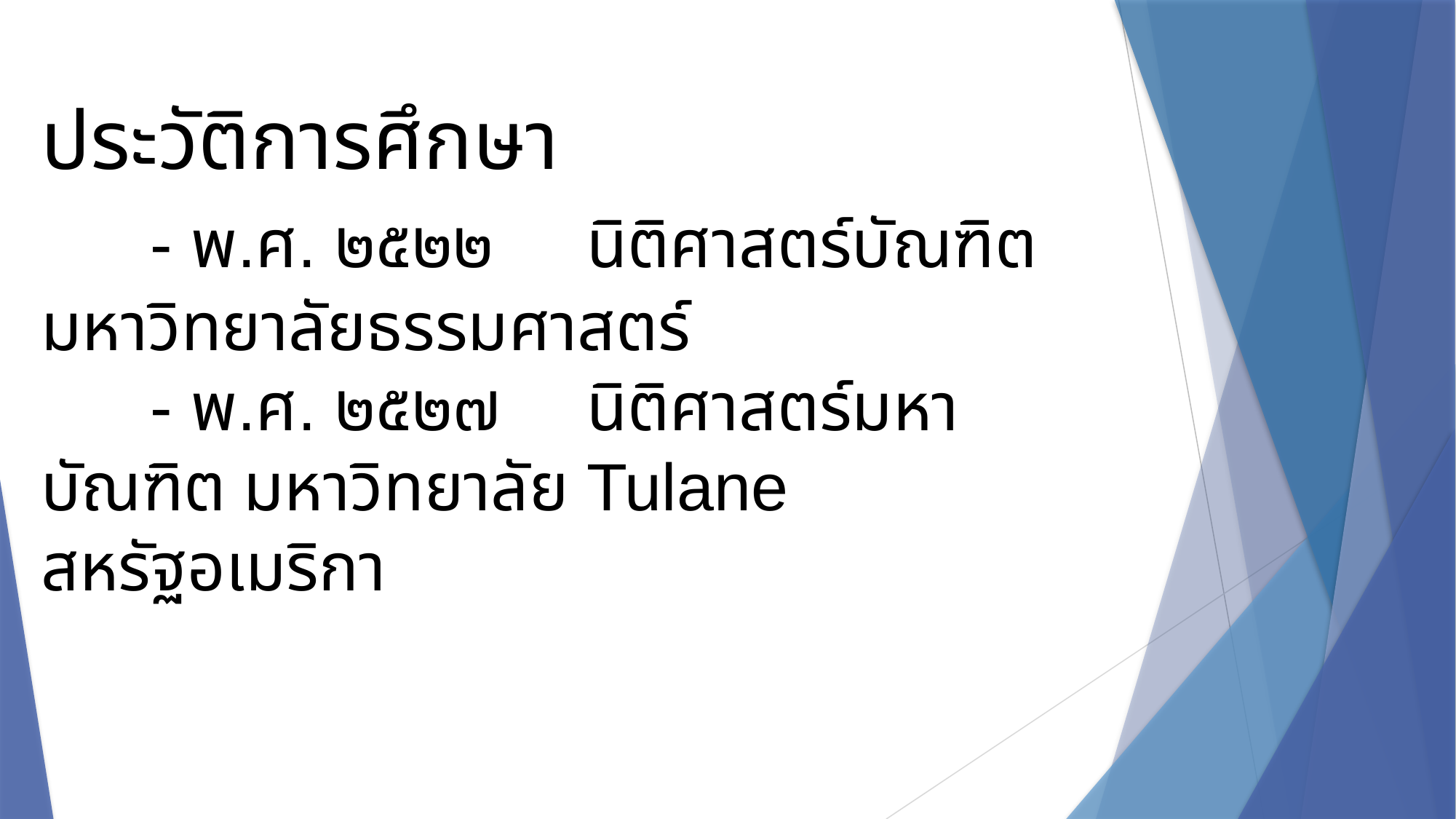

ประวัติการศึกษา
	- พ.ศ. ๒๕๒๒	นิติศาสตร์บัณฑิต มหาวิทยาลัยธรรมศาสตร์
	- พ.ศ. ๒๕๒๗	นิติศาสตร์มหาบัณฑิต มหาวิทยาลัย Tulane สหรัฐอเมริกา